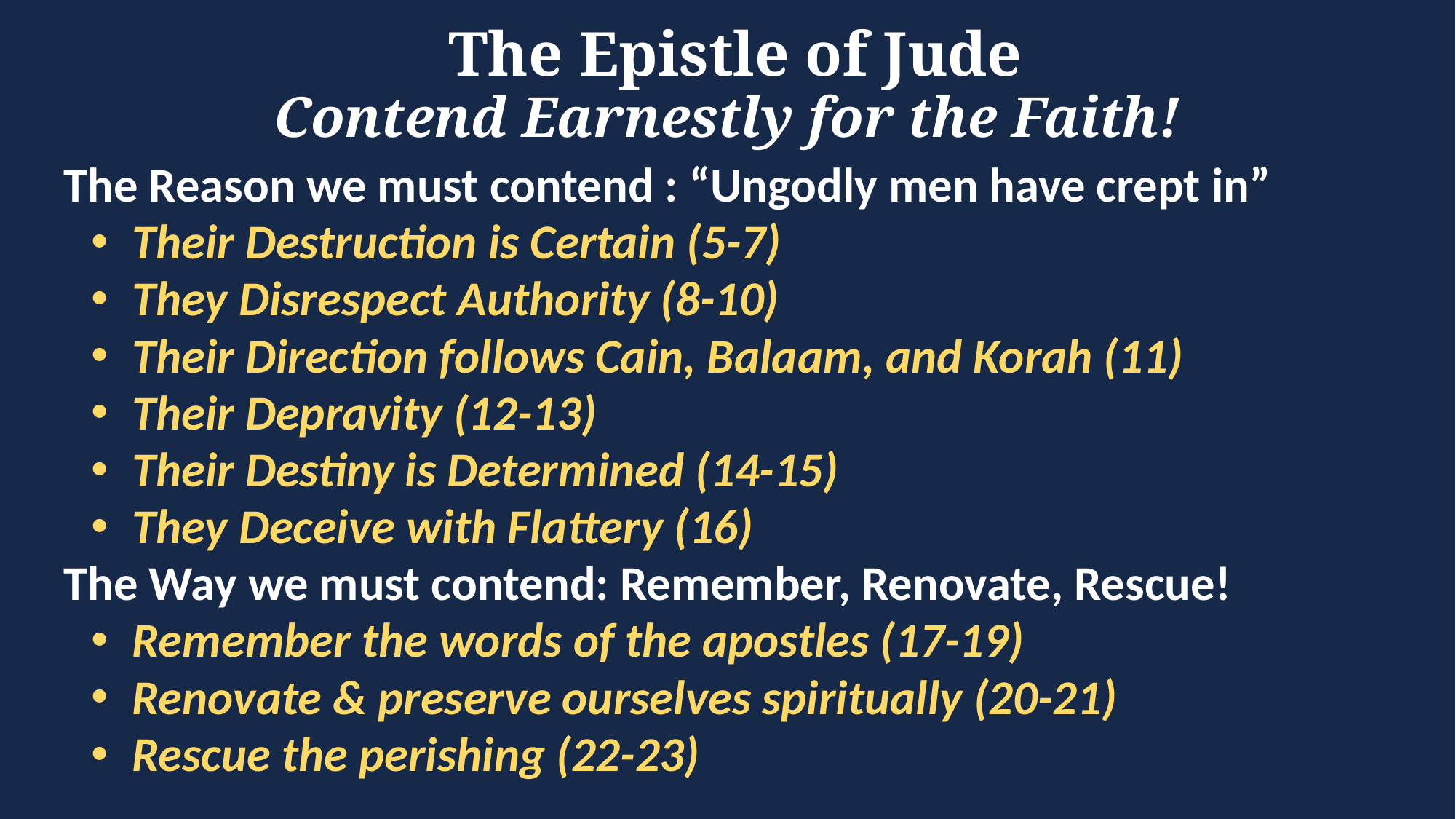

# The Epistle of Jude Contend Earnestly for the Faith!
The Reason we must contend : “Ungodly men have crept in”
Their Destruction is Certain (5-7)
They Disrespect Authority (8-10)
Their Direction follows Cain, Balaam, and Korah (11)
Their Depravity (12-13)
Their Destiny is Determined (14-15)
They Deceive with Flattery (16)
The Way we must contend: Remember, Renovate, Rescue!
Remember the words of the apostles (17-19)
Renovate & preserve ourselves spiritually (20-21)
Rescue the perishing (22-23)